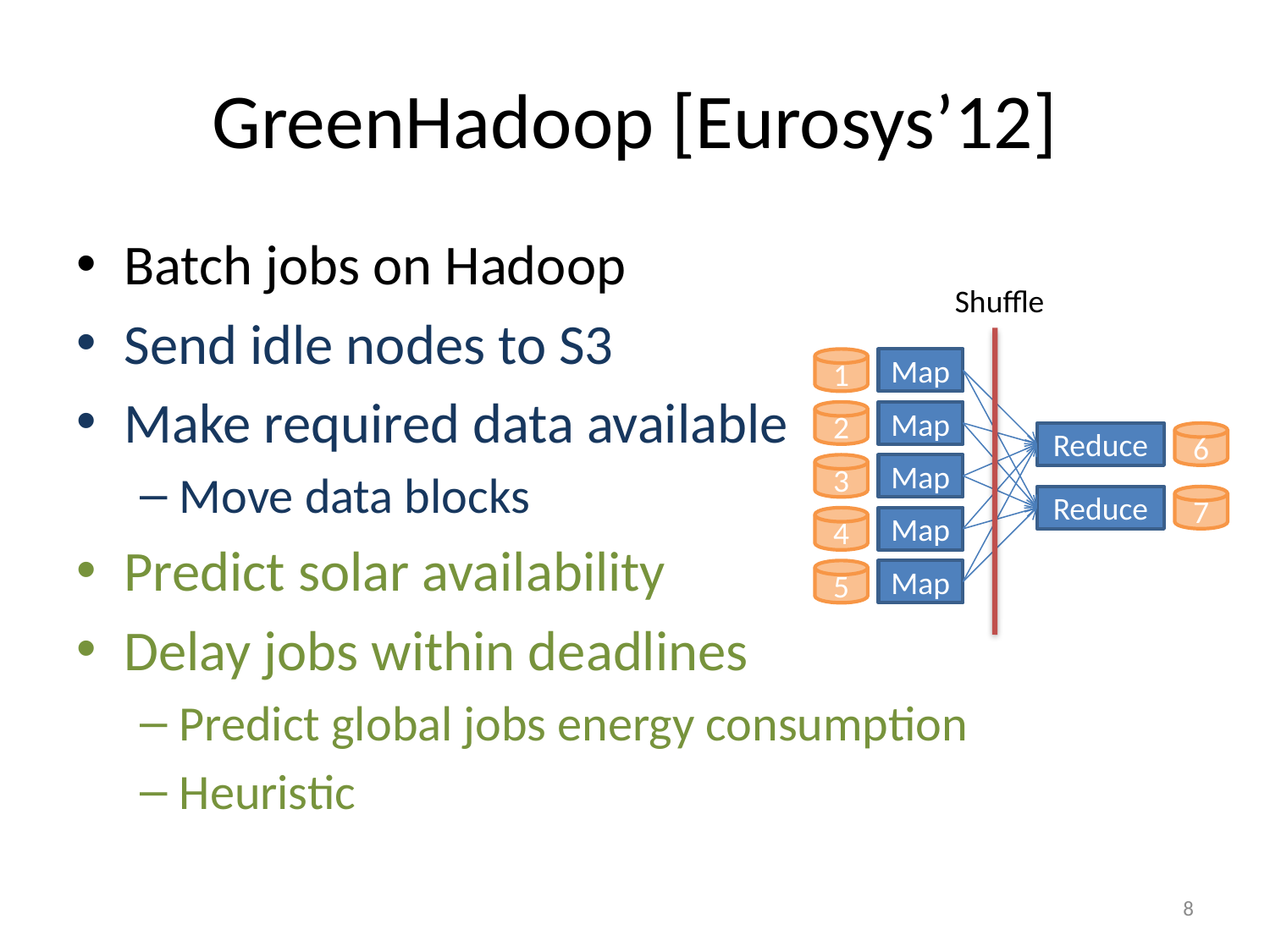

# GreenHadoop [Eurosys’12]
Batch jobs on Hadoop
Send idle nodes to S3
Make required data available
Move data blocks
Predict solar availability
Delay jobs within deadlines
Predict global jobs energy consumption
Heuristic
Shuffle
1
Map
2
Map
Reduce
6
3
Map
Reduce
7
4
Map
5
Map
8